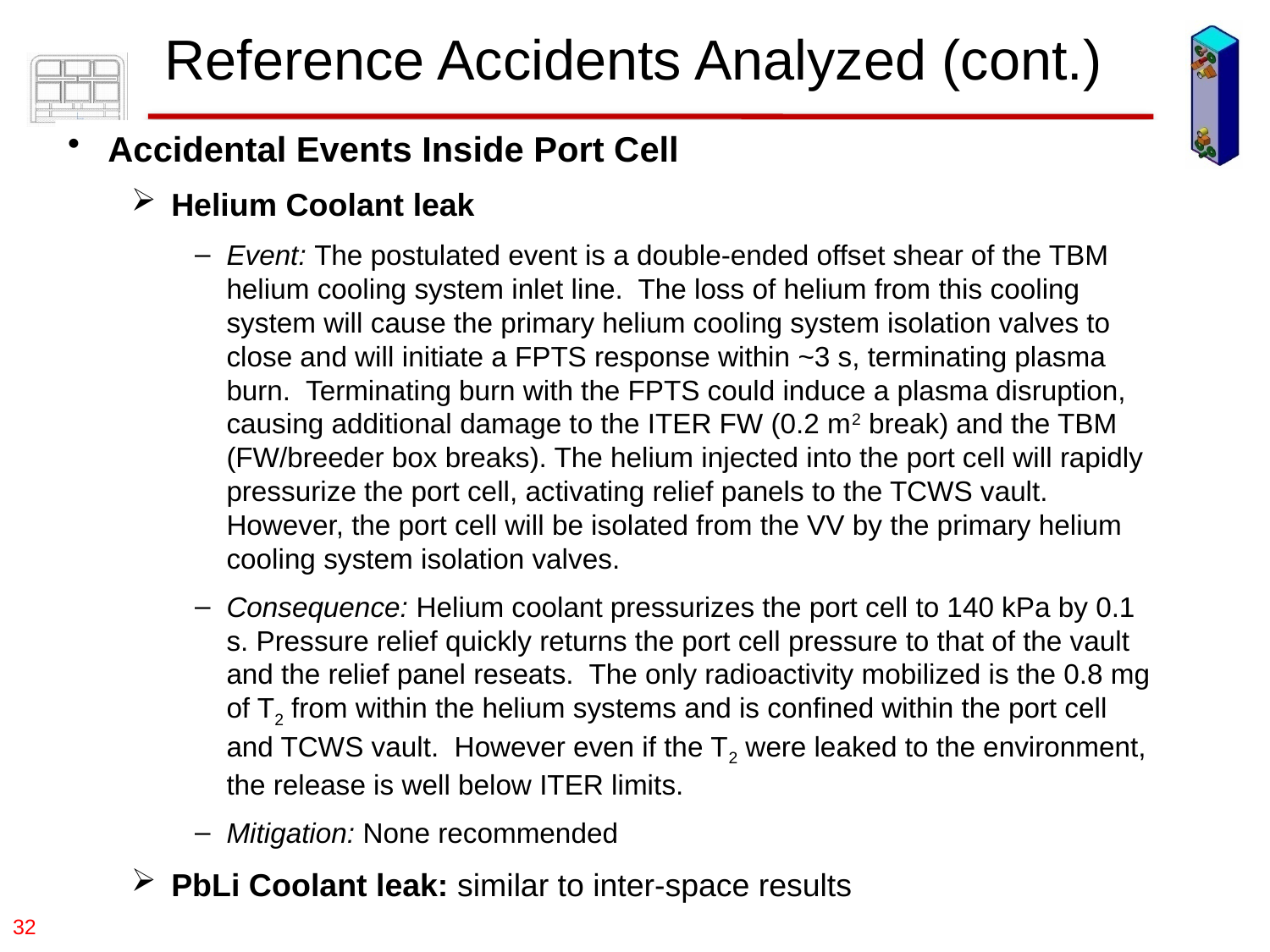

Reference Accidents Analyzed (cont.)
Accidental Events Inside Port Cell
Helium Coolant leak
Event: The postulated event is a double-ended offset shear of the TBM helium cooling system inlet line.  The loss of helium from this cooling system will cause the primary helium cooling system isolation valves to close and will initiate a FPTS response within ~3 s, terminating plasma burn.  Terminating burn with the FPTS could induce a plasma disruption, causing additional damage to the ITER FW (0.2 m2 break) and the TBM (FW/breeder box breaks). The helium injected into the port cell will rapidly pressurize the port cell, activating relief panels to the TCWS vault.  However, the port cell will be isolated from the VV by the primary helium cooling system isolation valves.
Consequence: Helium coolant pressurizes the port cell to 140 kPa by 0.1 s. Pressure relief quickly returns the port cell pressure to that of the vault and the relief panel reseats.  The only radioactivity mobilized is the 0.8 mg of T2 from within the helium systems and is confined within the port cell and TCWS vault.  However even if the T2 were leaked to the environment, the release is well below ITER limits.
Mitigation: None recommended
PbLi Coolant leak: similar to inter-space results
32